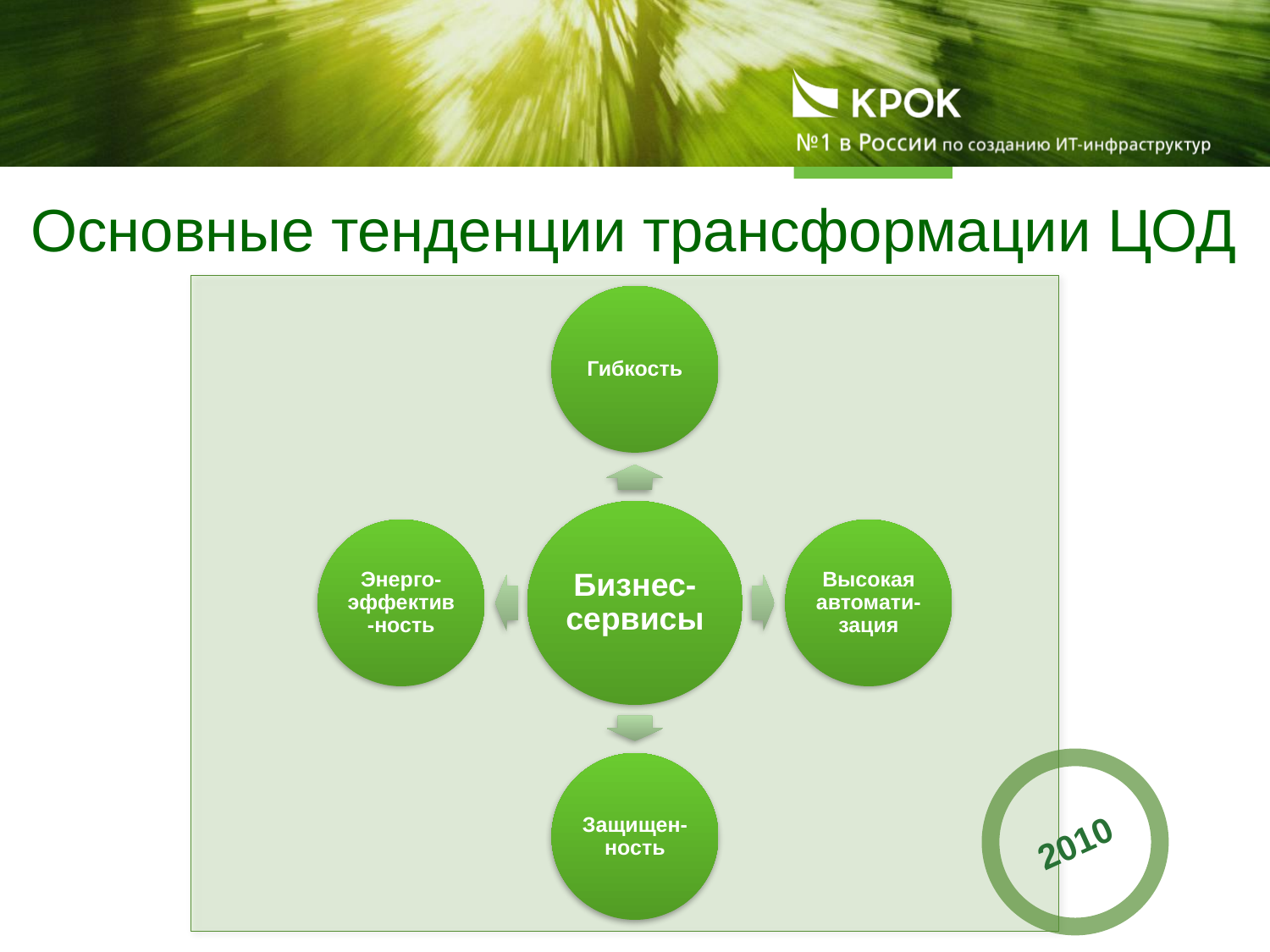

Основные тенденции трансформации ЦОД

Бизнес-сервисы

Гибкость

Высокая автомати-зация

Защищен-ность

Энерго-эффектив-ность
2010